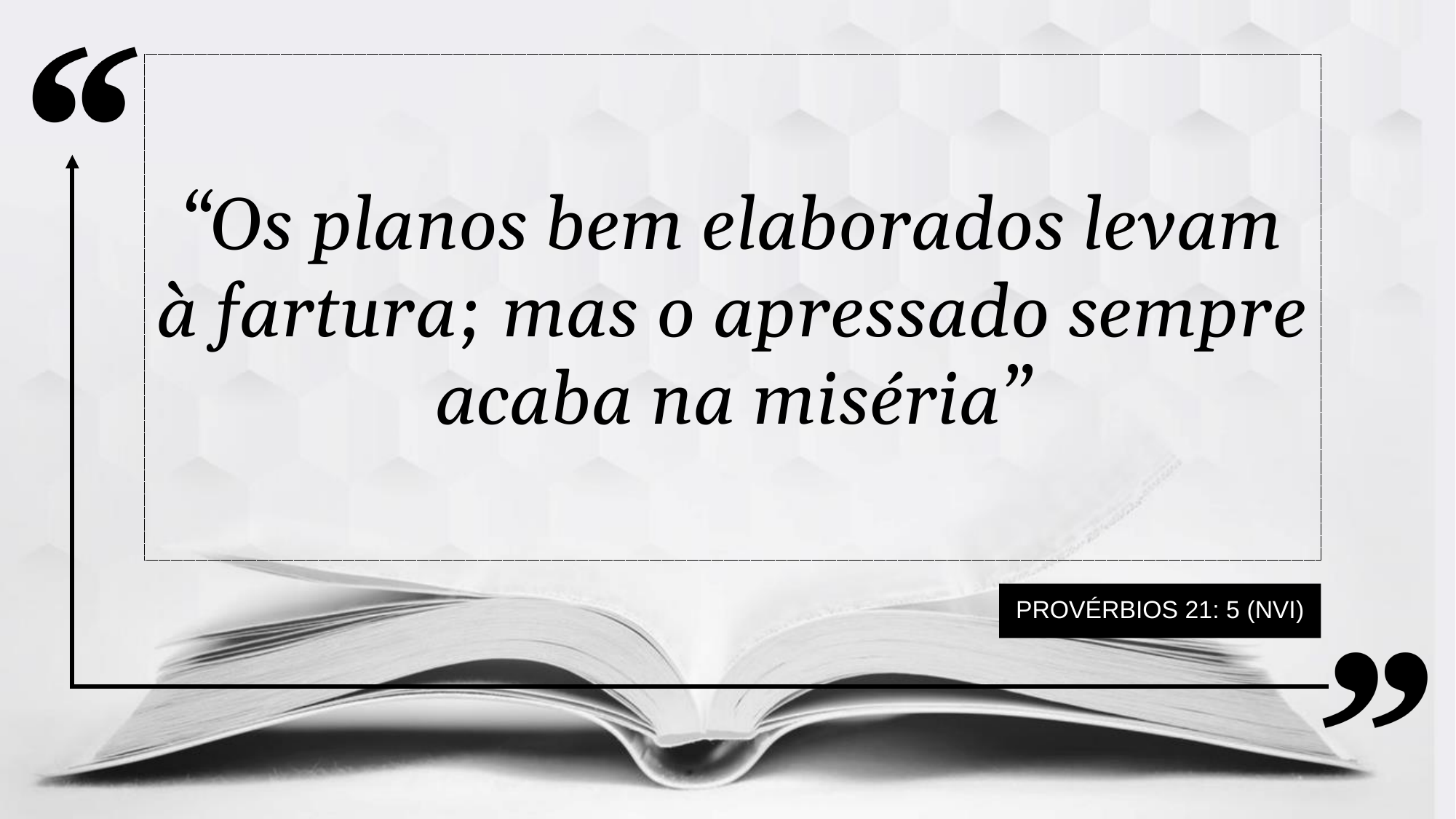

“Os planos bem elaborados levam à fartura; mas o apressado sempre acaba na miséria”
Provérbios 21: 5 (NVI)